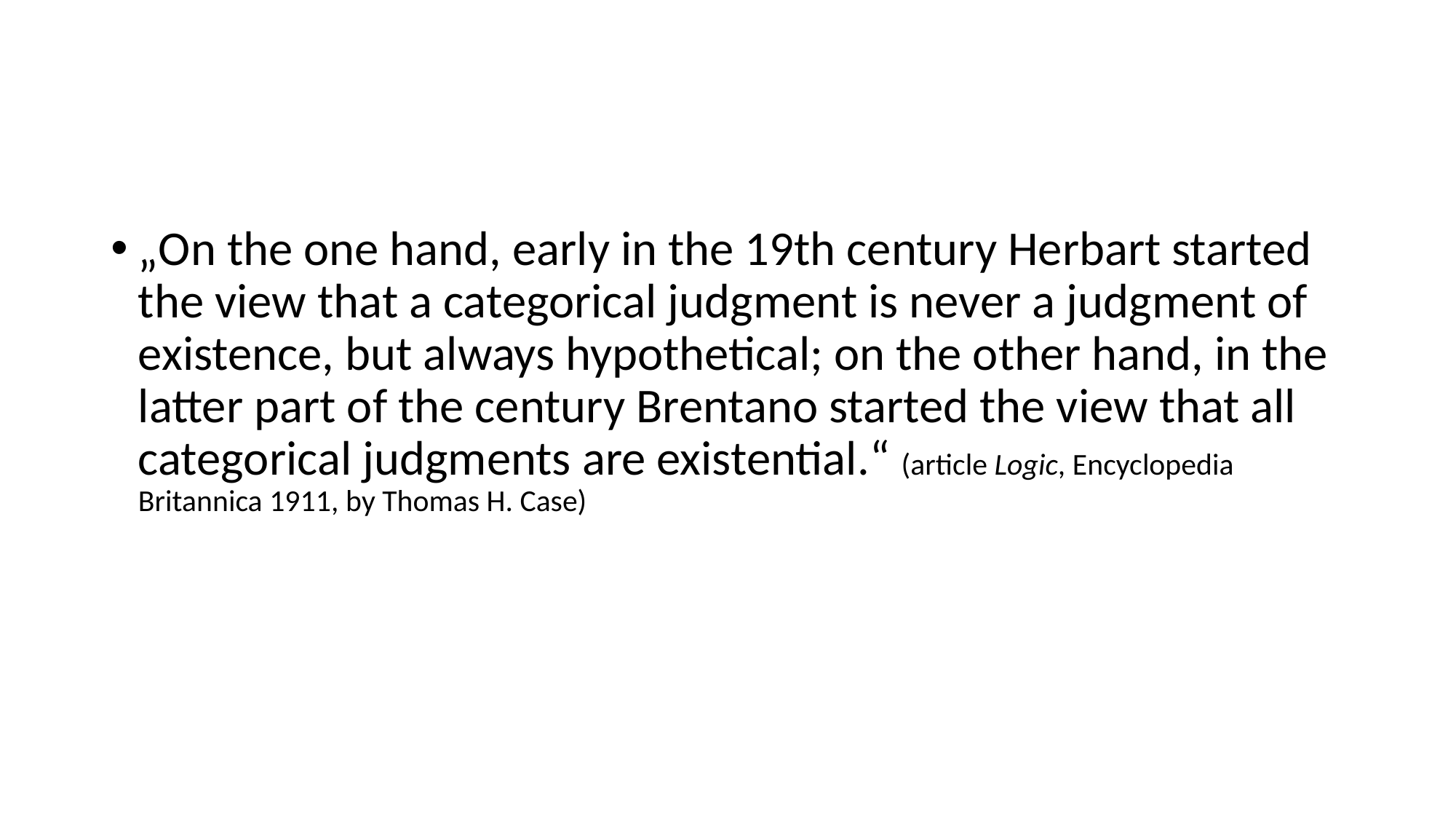

#
„On the one hand, early in the 19th century Herbart started the view that a categorical judgment is never a judgment of existence, but always hypothetical; on the other hand, in the latter part of the century Brentano started the view that all categorical judgments are existential.“ (article Logic, Encyclopedia Britannica 1911, by Thomas H. Case)